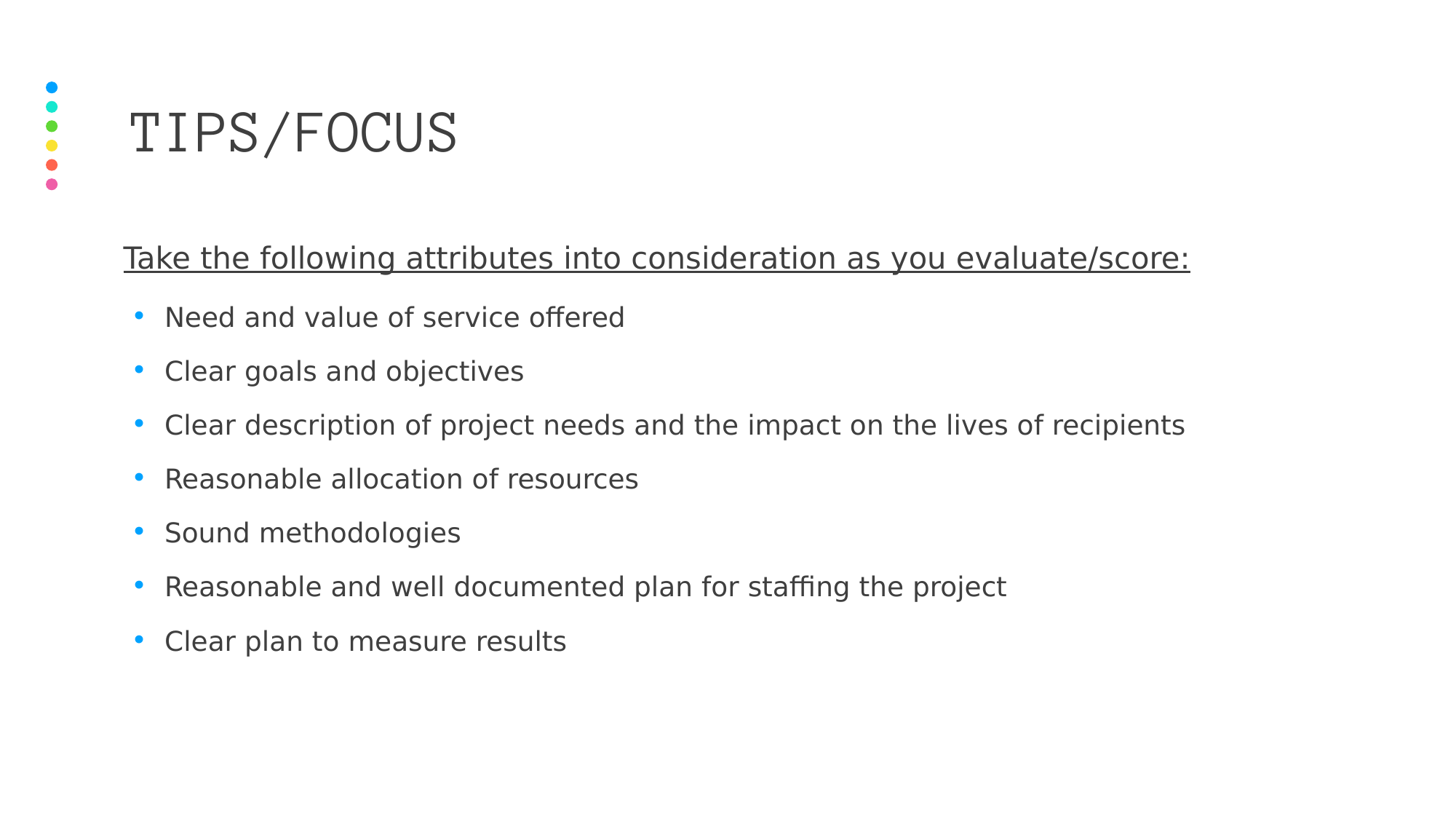

# TIPS/FOCUS
Take the following attributes into consideration as you evaluate/score:
  Need and value of service offered
  Clear goals and objectives
  Clear description of project needs and the impact on the lives of recipients
  Reasonable allocation of resources
  Sound methodologies
  Reasonable and well documented plan for staffing the project
  Clear plan to measure results